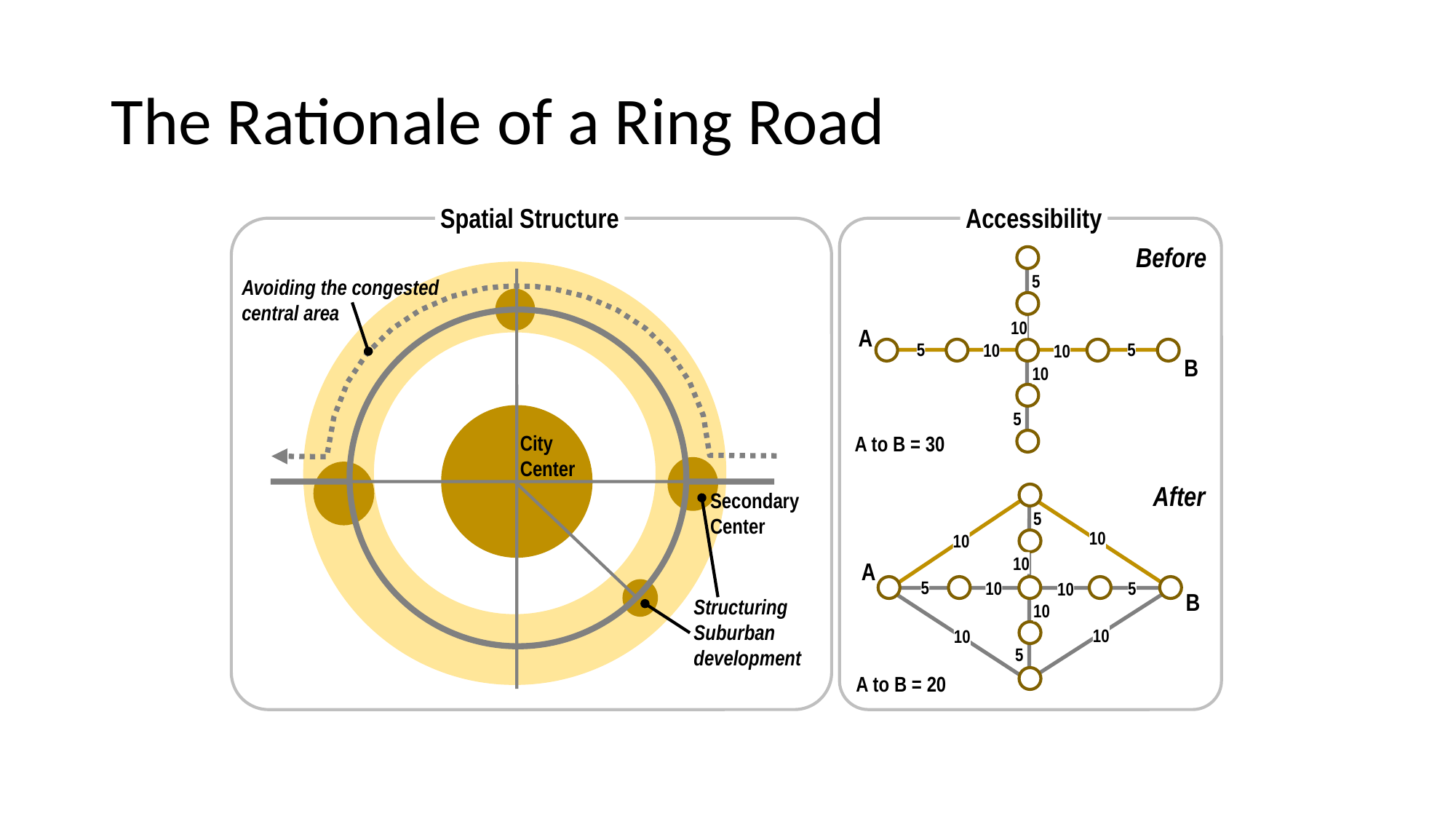

# The Rationale of a Ring Road
Spatial Structure
Accessibility

Before

5
Avoiding the congested
central area

10
A
5
5
10

10

B
10

5
City
Center

A to B = 30

After

Secondary
Center

5
10
10

10
A
5

10
5
10

B

Structuring
Suburban
development

10

10
10
5

A to B = 20